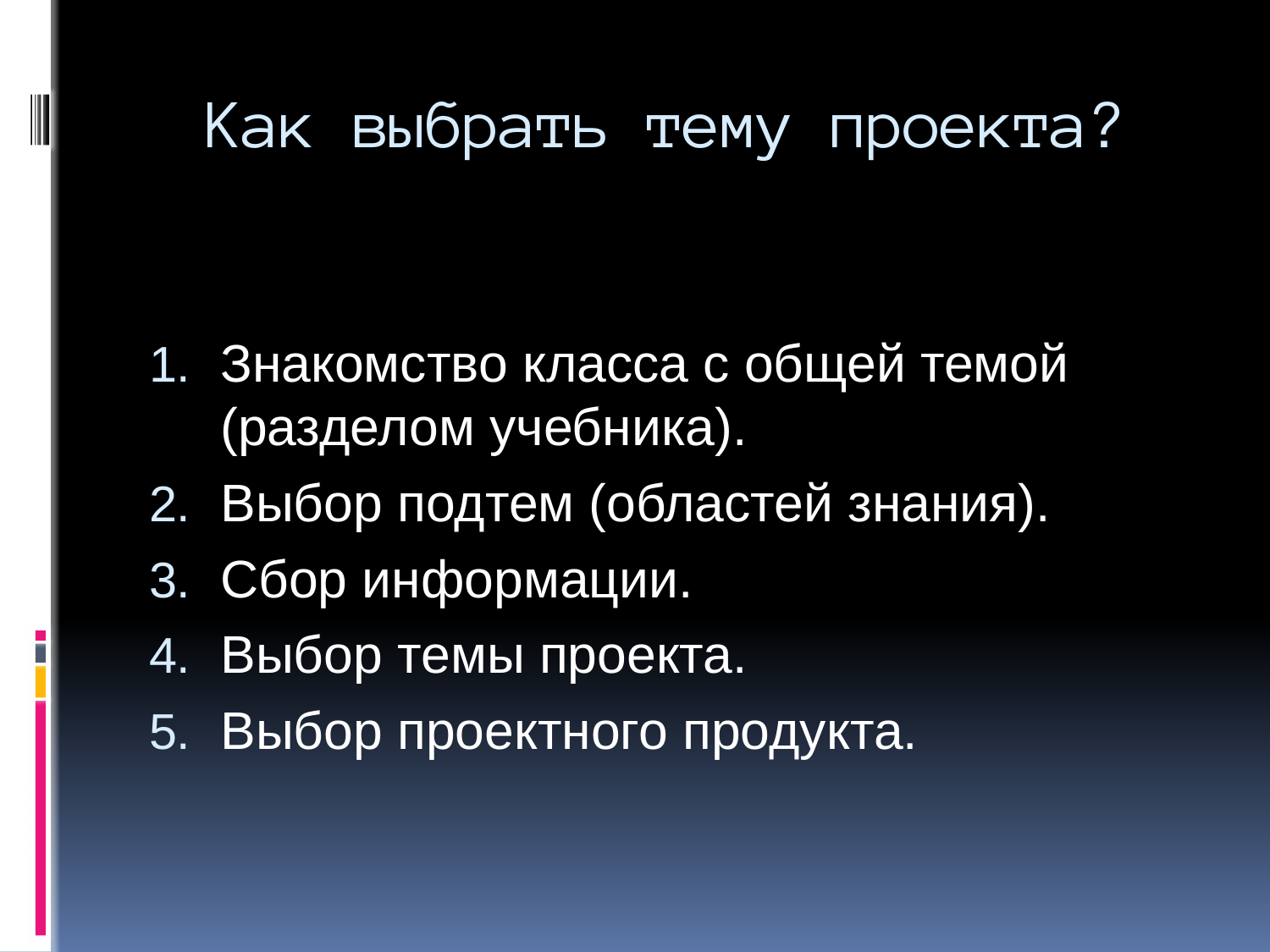

# Как выбрать тему проекта?

Знакомство класса с общей темой (разделом учебника).
Выбор подтем (областей знания).
Сбор информации.
Выбор темы проекта.
Выбор проектного продукта.